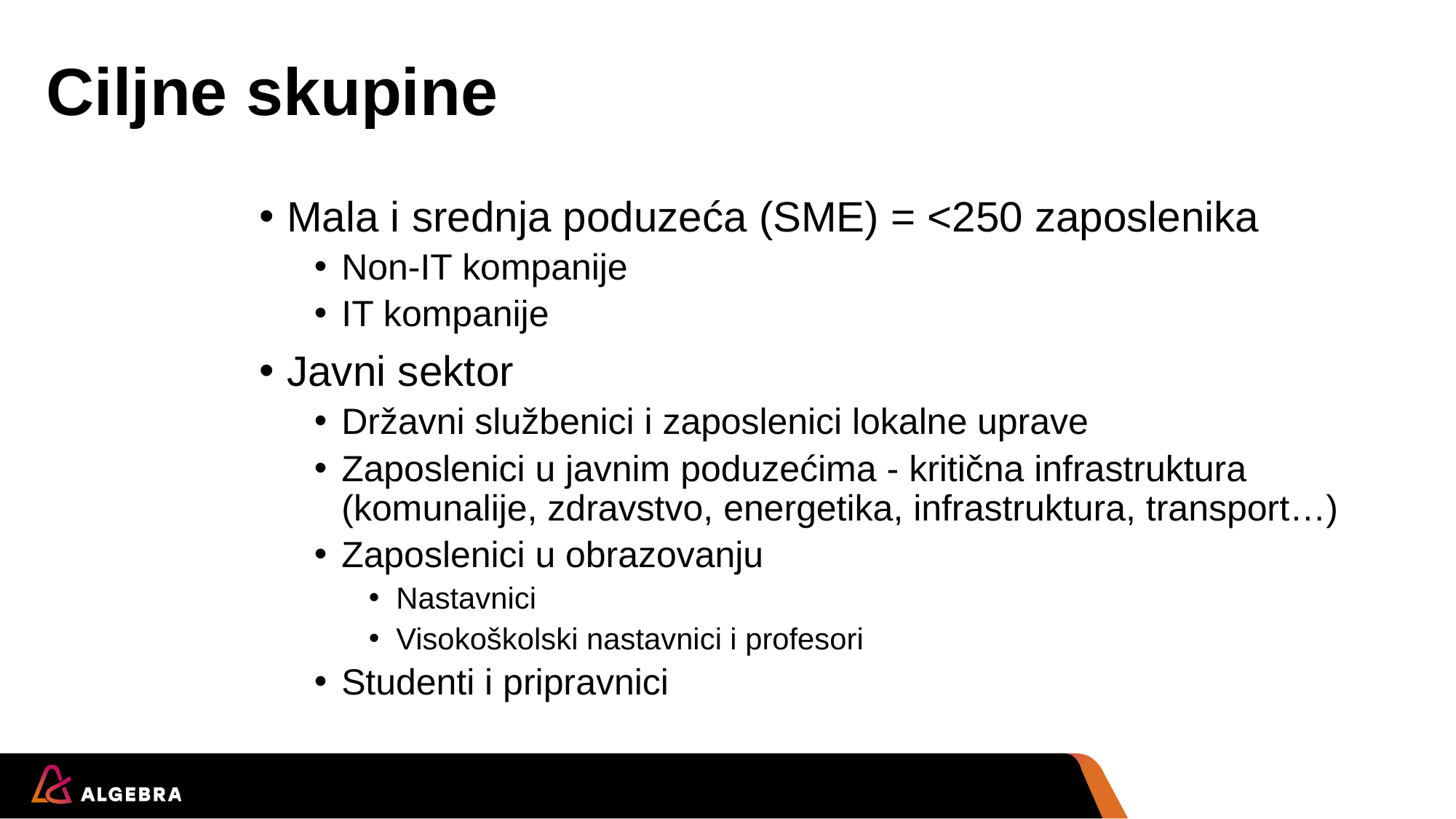

# Ciljne skupine
Mala i srednja poduzeća (SME) = <250 zaposlenika
Non-IT kompanije
IT kompanije
Javni sektor
Državni službenici i zaposlenici lokalne uprave
Zaposlenici u javnim poduzećima - kritična infrastruktura (komunalije, zdravstvo, energetika, infrastruktura, transport…)
Zaposlenici u obrazovanju
Nastavnici
Visokoškolski nastavnici i profesori
Studenti i pripravnici